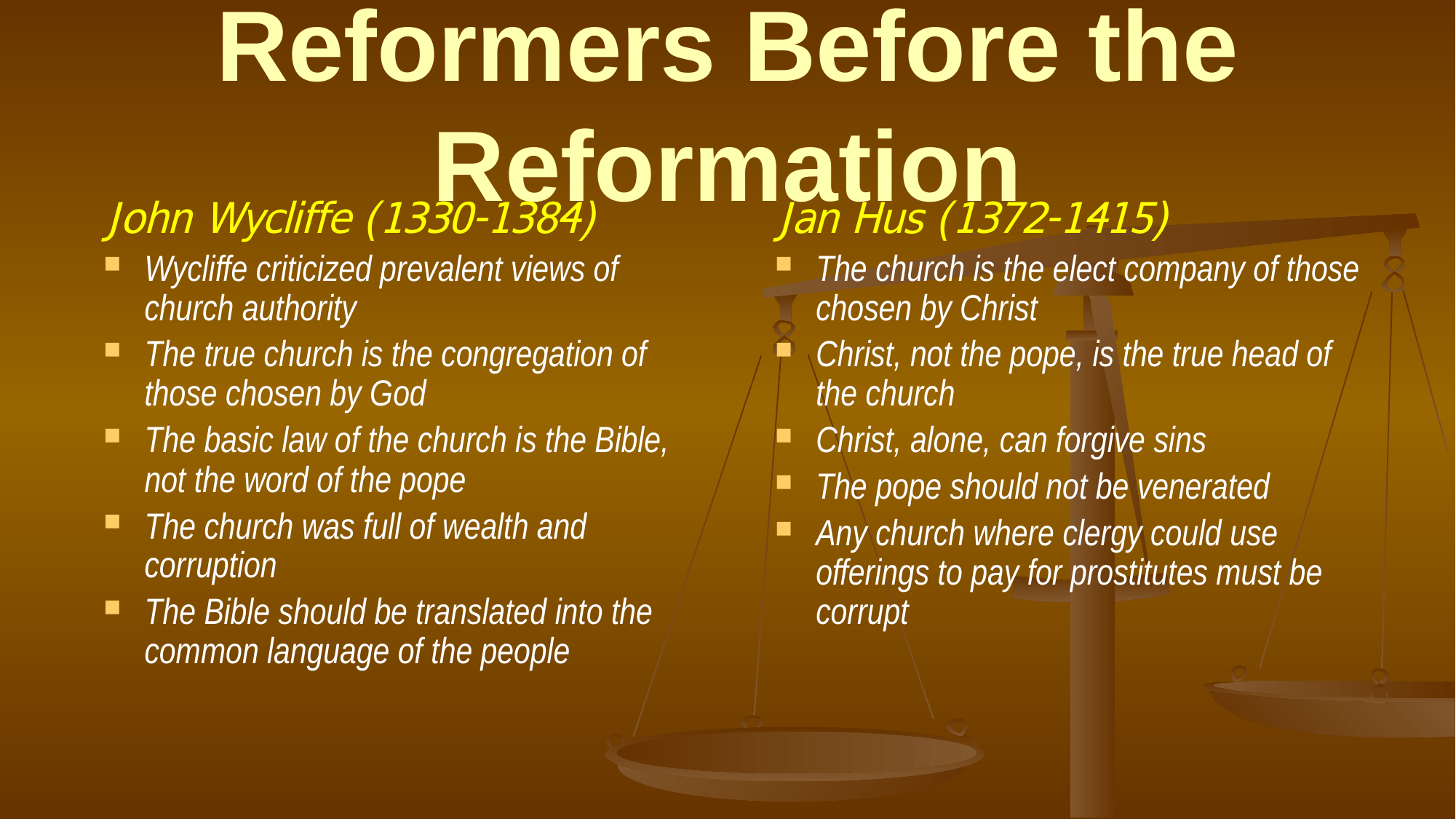

# Reformers Before the Reformation
John Wycliffe (1330-1384)
Wycliffe criticized prevalent views of church authority
The true church is the congregation of those chosen by God
The basic law of the church is the Bible, not the word of the pope
The church was full of wealth and corruption
The Bible should be translated into the common language of the people
Jan Hus (1372-1415)
The church is the elect company of those chosen by Christ
Christ, not the pope, is the true head of the church
Christ, alone, can forgive sins
The pope should not be venerated
Any church where clergy could use offerings to pay for prostitutes must be corrupt